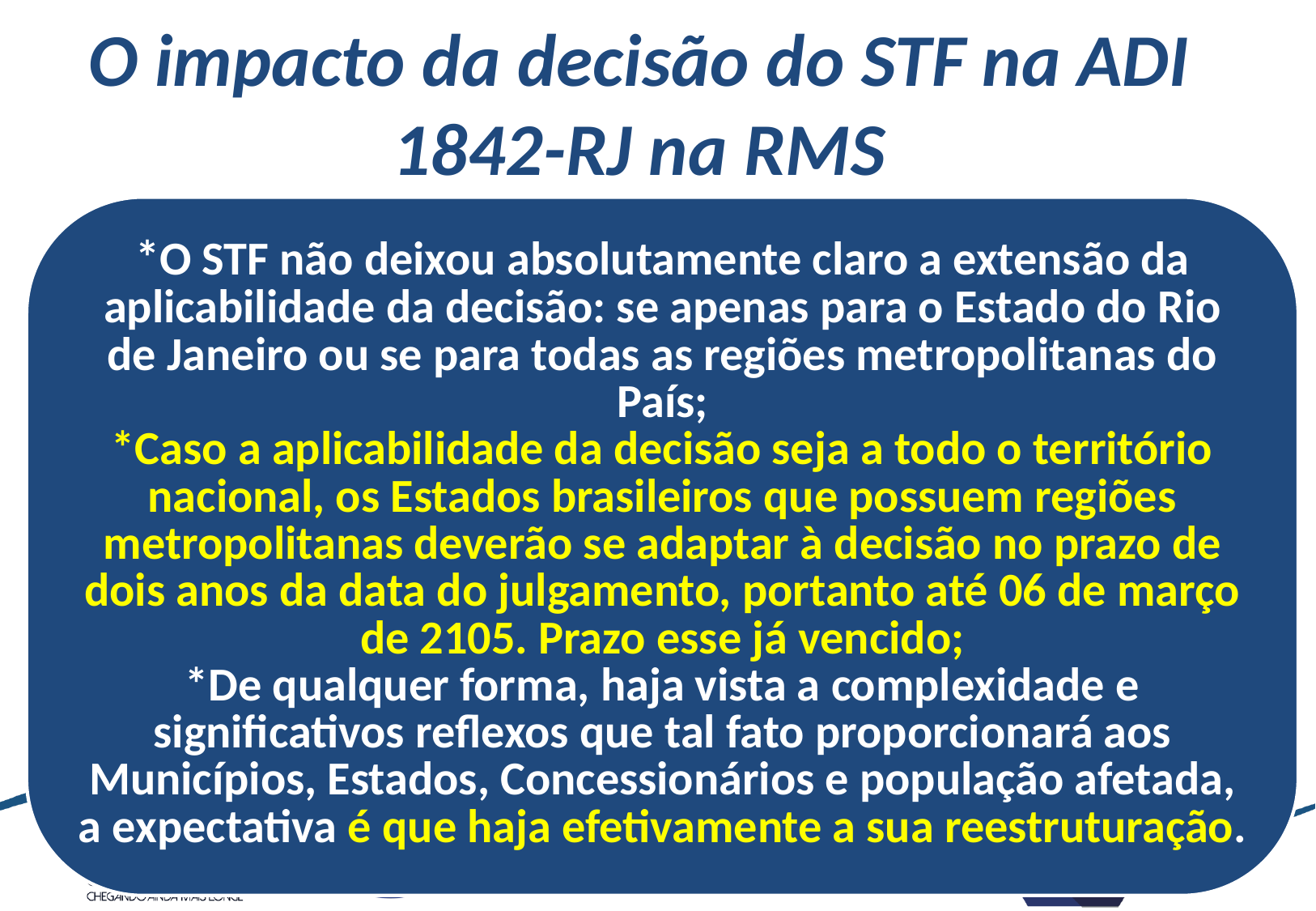

O impacto da decisão do STF na ADI 1842-RJ na RMS
*O STF não deixou absolutamente claro a extensão da aplicabilidade da decisão: se apenas para o Estado do Rio de Janeiro ou se para todas as regiões metropolitanas do País;
*Caso a aplicabilidade da decisão seja a todo o território nacional, os Estados brasileiros que possuem regiões metropolitanas deverão se adaptar à decisão no prazo de dois anos da data do julgamento, portanto até 06 de março de 2105. Prazo esse já vencido;
*De qualquer forma, haja vista a complexidade e significativos reflexos que tal fato proporcionará aos Municípios, Estados, Concessionários e população afetada, a expectativa é que haja efetivamente a sua reestruturação.